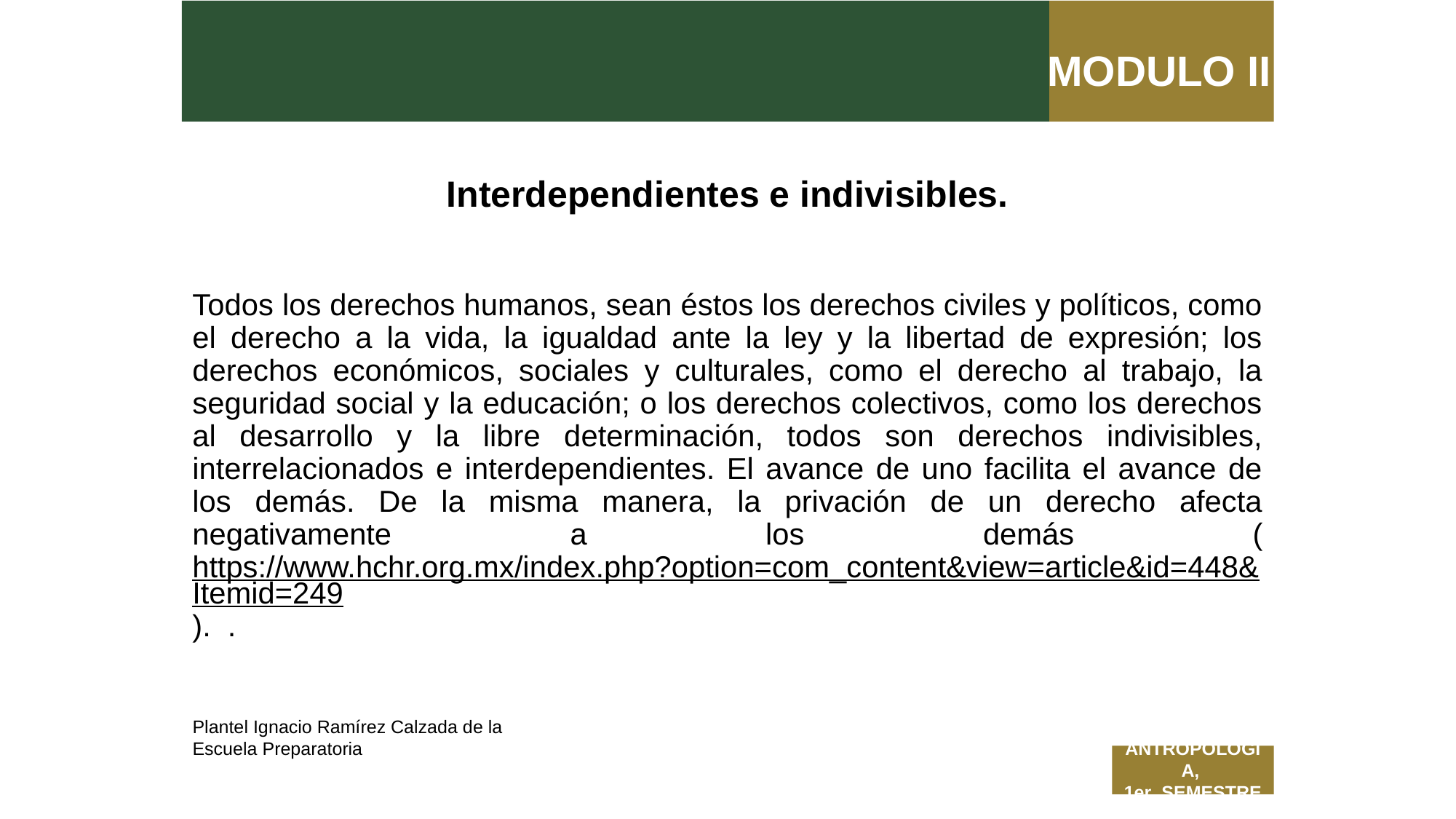

MODULO II

Interdependientes e indivisibles.

# Todos los derechos humanos, sean éstos los derechos civiles y políticos, como el derecho a la vida, la igualdad ante la ley y la libertad de expresión; los derechos económicos, sociales y culturales, como el derecho al trabajo, la seguridad social y la educación; o los derechos colectivos, como los derechos al desarrollo y la libre determinación, todos son derechos indivisibles, interrelacionados e interdependientes. El avance de uno facilita el avance de los demás. De la misma manera, la privación de un derecho afecta negativamente a los demás (https://www.hchr.org.mx/index.php?option=com_content&view=article&id=448&Itemid=249).  .
Plantel Ignacio Ramírez Calzada de la Escuela Preparatoria
ANTROPOLOGÍA,
1er  SEMESTRE
                                          Titulo de la presentación